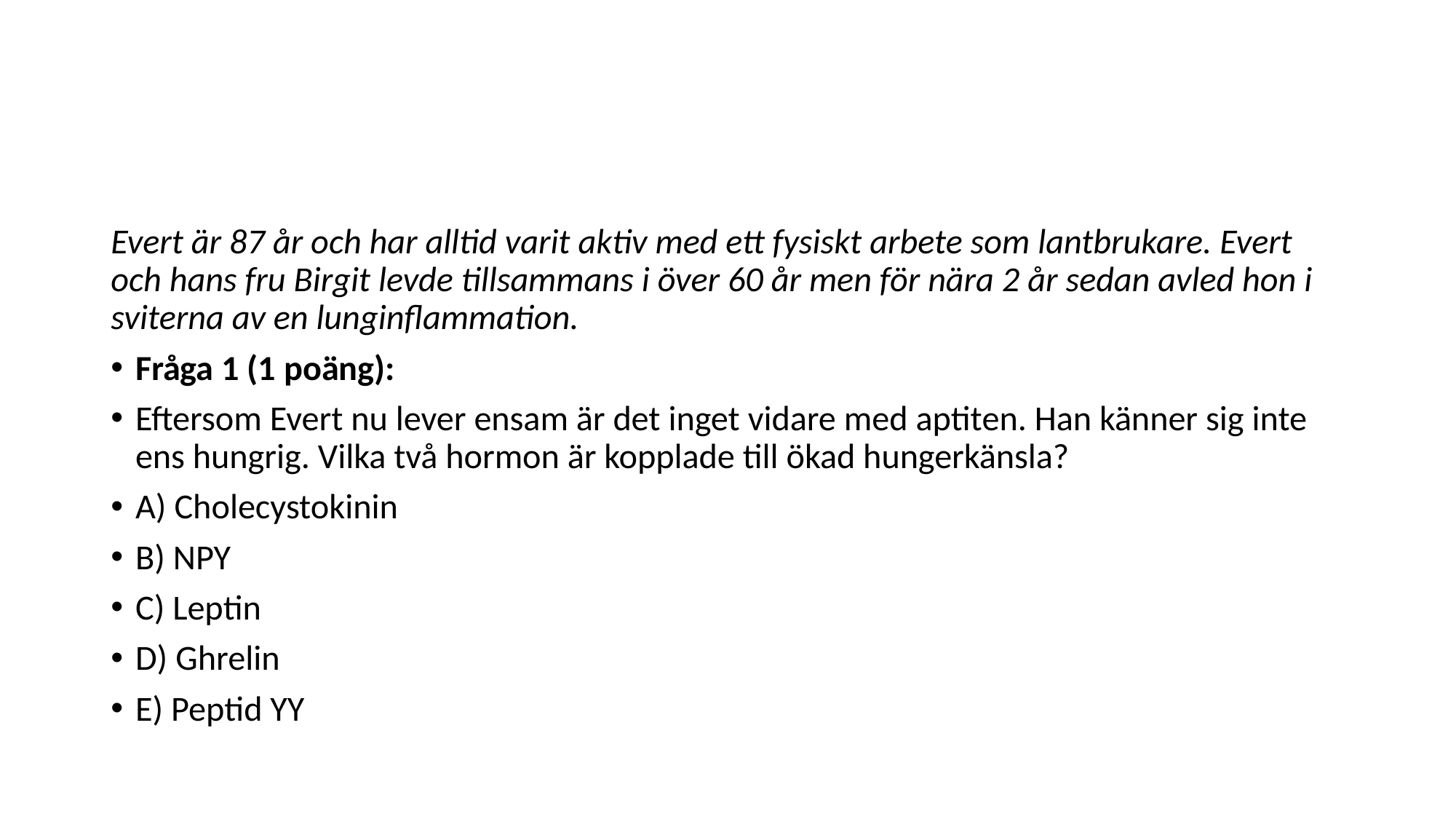

#
Evert är 87 år och har alltid varit aktiv med ett fysiskt arbete som lantbrukare. Evert och hans fru Birgit levde tillsammans i över 60 år men för nära 2 år sedan avled hon i sviterna av en lunginflammation.
Fråga 1 (1 poäng):
Eftersom Evert nu lever ensam är det inget vidare med aptiten. Han känner sig inte ens hungrig. Vilka två hormon är kopplade till ökad hungerkänsla?
A) Cholecystokinin
B) NPY
C) Leptin
D) Ghrelin
E) Peptid YY